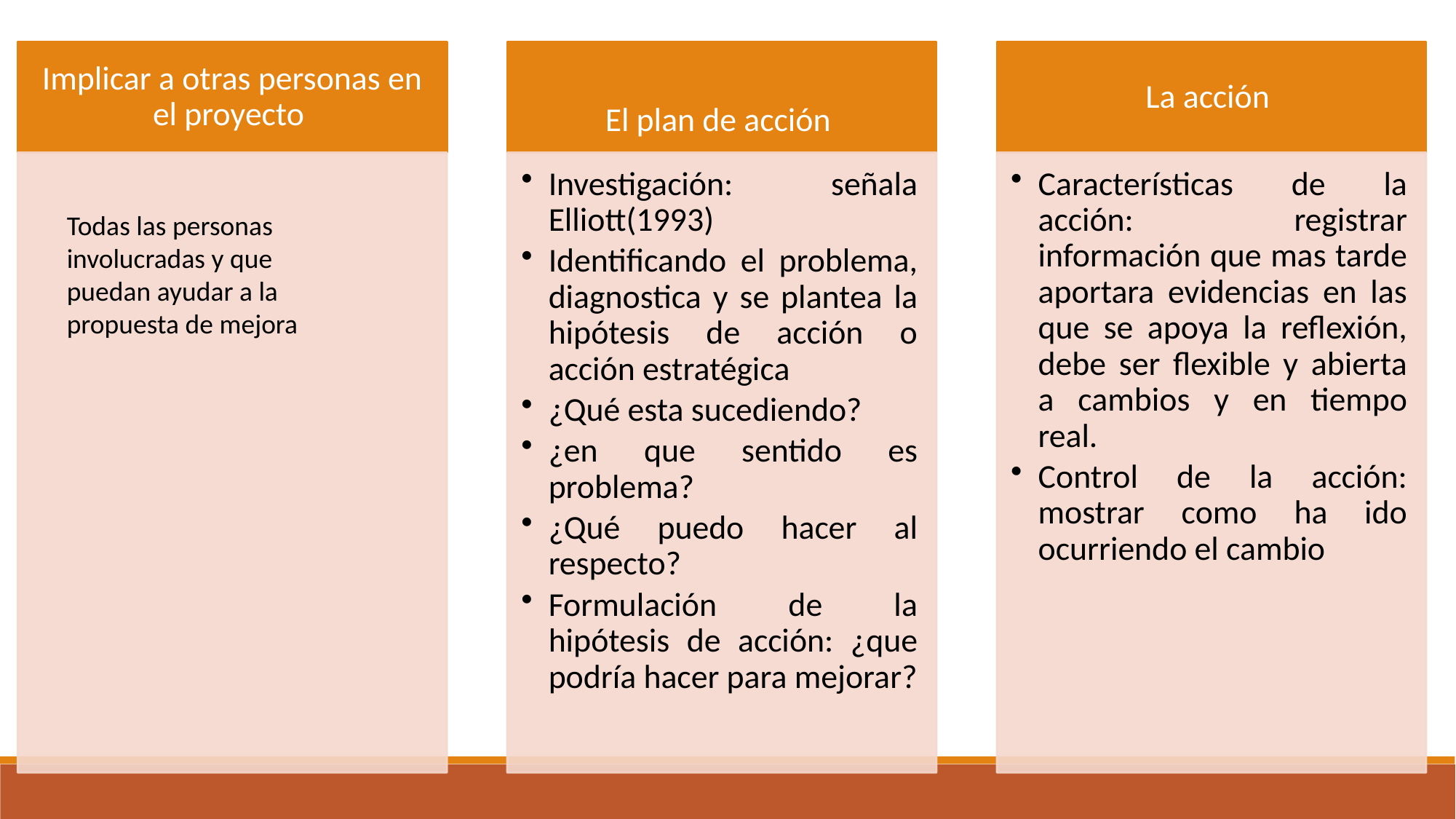

Implicar a otras personas en el proyecto

El plan de acción
Investigación: señala Elliott(1993)
Identificando el problema, diagnostica y se plantea la hipótesis de acción o acción estratégica
¿Qué esta sucediendo?
¿en que sentido es problema?
¿Qué puedo hacer al respecto?
Formulación de la hipótesis de acción: ¿que podría hacer para mejorar?
La acción
Características de la acción: registrar información que mas tarde aportara evidencias en las que se apoya la reflexión, debe ser flexible y abierta a cambios y en tiempo real.
Control de la acción: mostrar como ha ido ocurriendo el cambio
Todas las personas involucradas y que puedan ayudar a la propuesta de mejora